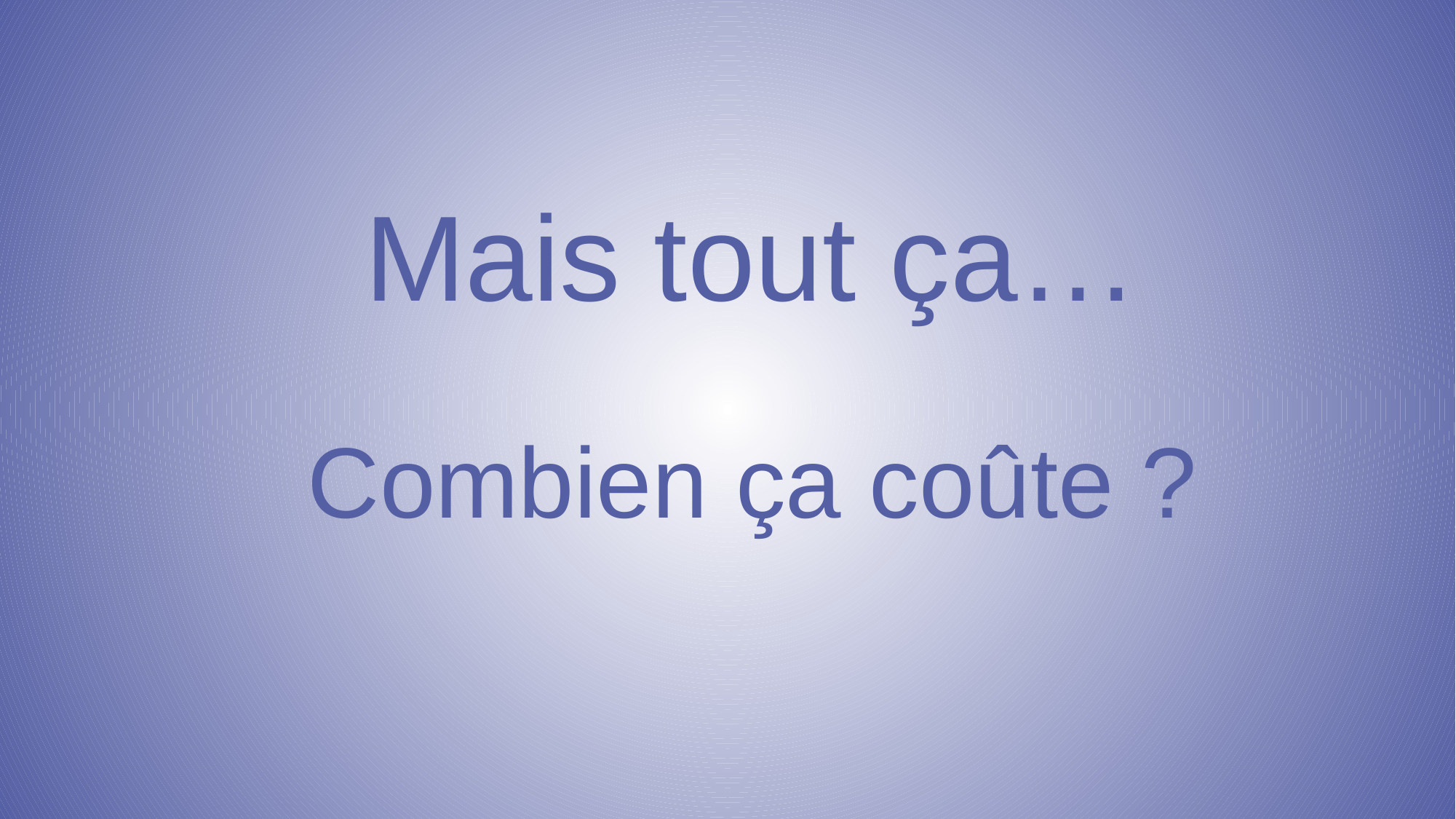

# Mais tout ça…
Combien ça coûte ?